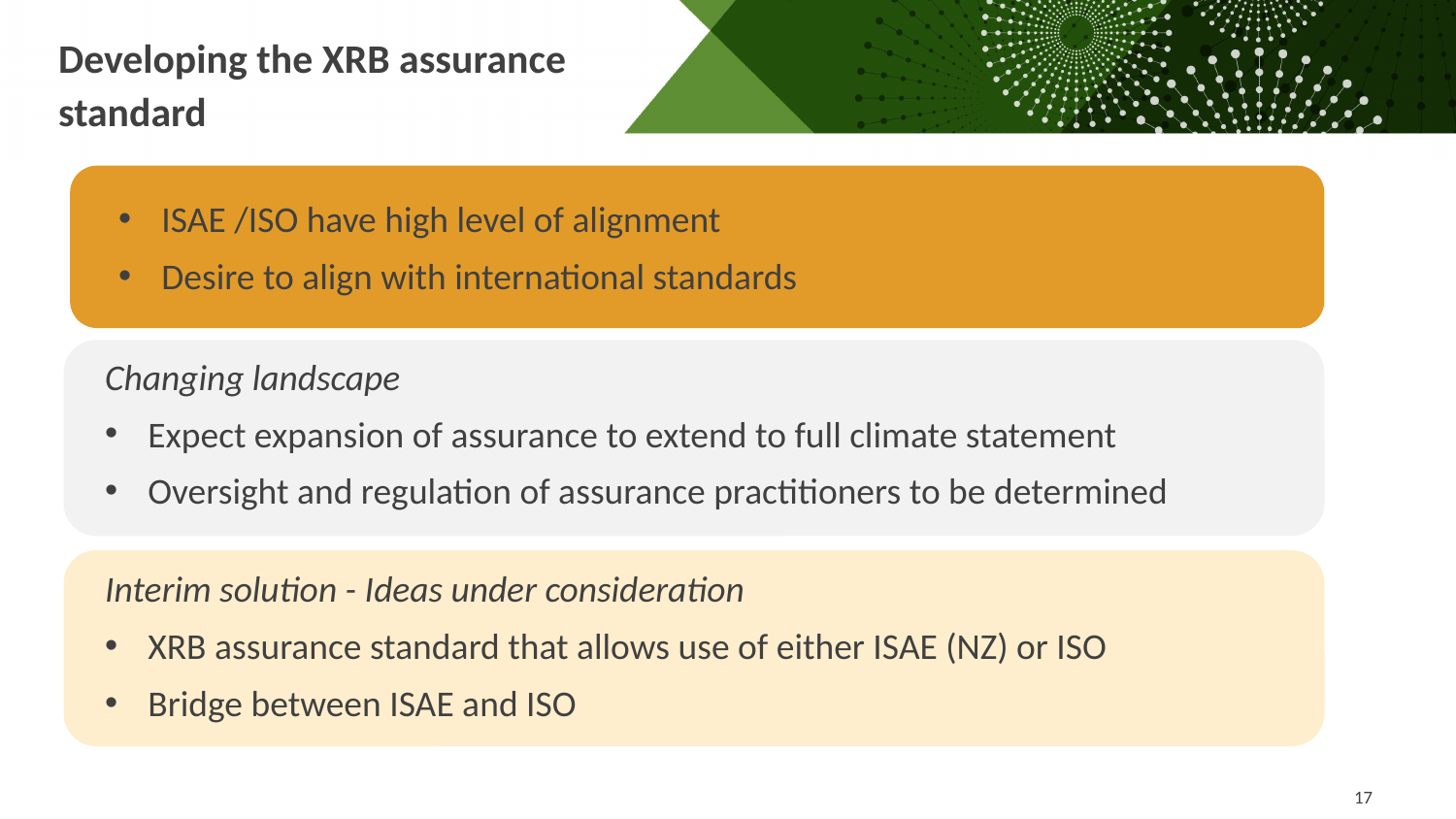

Developing the XRB assurance standard

ISAE /ISO have high level of alignment
Desire to align with international standards

Changing landscape
Expect expansion of assurance to extend to full climate statement
Oversight and regulation of assurance practitioners to be determined

Interim solution - Ideas under consideration
XRB assurance standard that allows use of either ISAE (NZ) or ISO
Bridge between ISAE and ISO

17